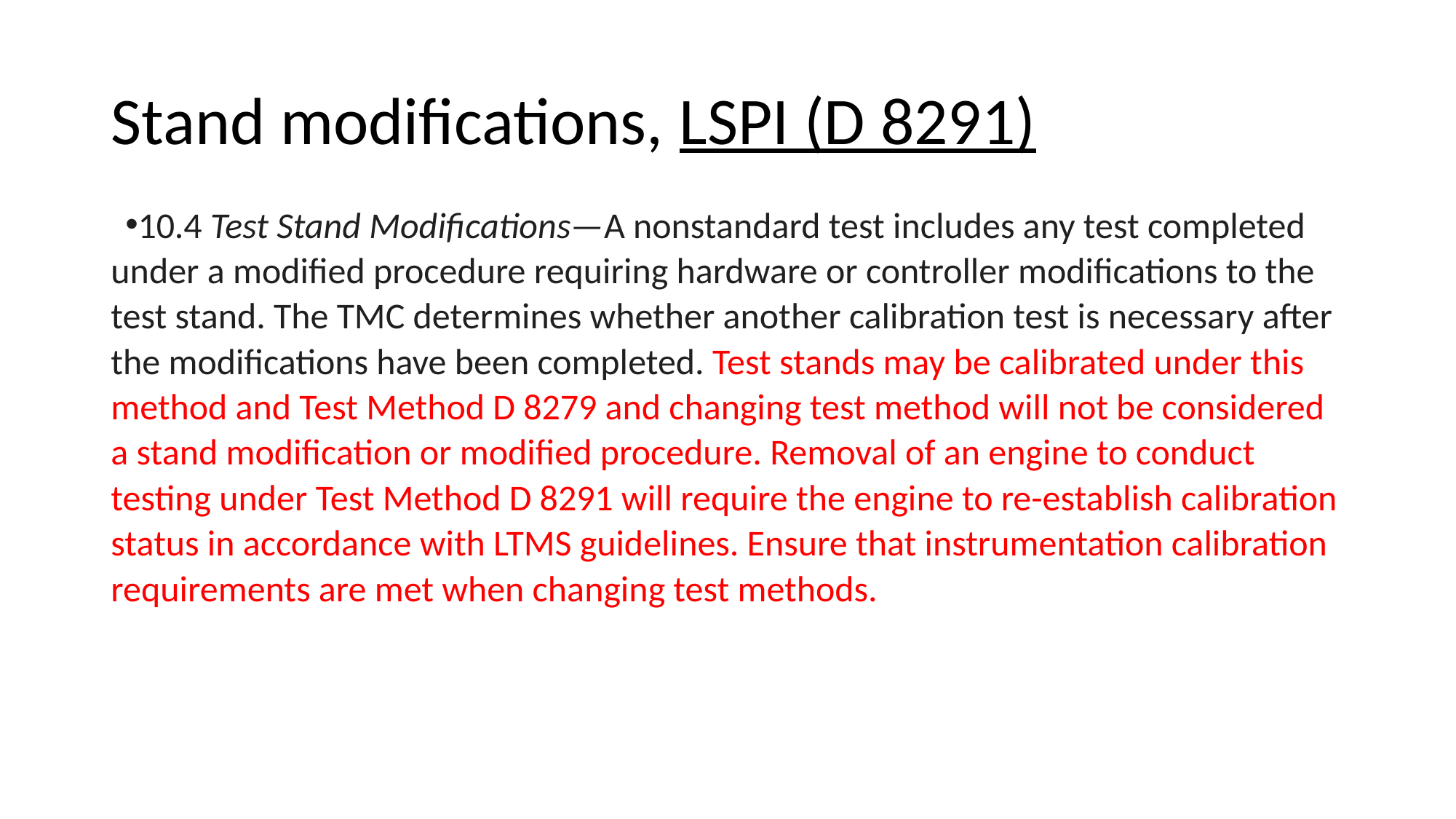

# Stand modifications, LSPI (D 8291)
10.4 Test Stand Modifications—A nonstandard test includes any test completed under a modified procedure requiring hardware or controller modifications to the test stand. The TMC determines whether another calibration test is necessary after the modifications have been completed. Test stands may be calibrated under this method and Test Method D 8279 and changing test method will not be considered a stand modification or modified procedure. Removal of an engine to conduct testing under Test Method D 8291 will require the engine to re-establish calibration status in accordance with LTMS guidelines. Ensure that instrumentation calibration requirements are met when changing test methods.